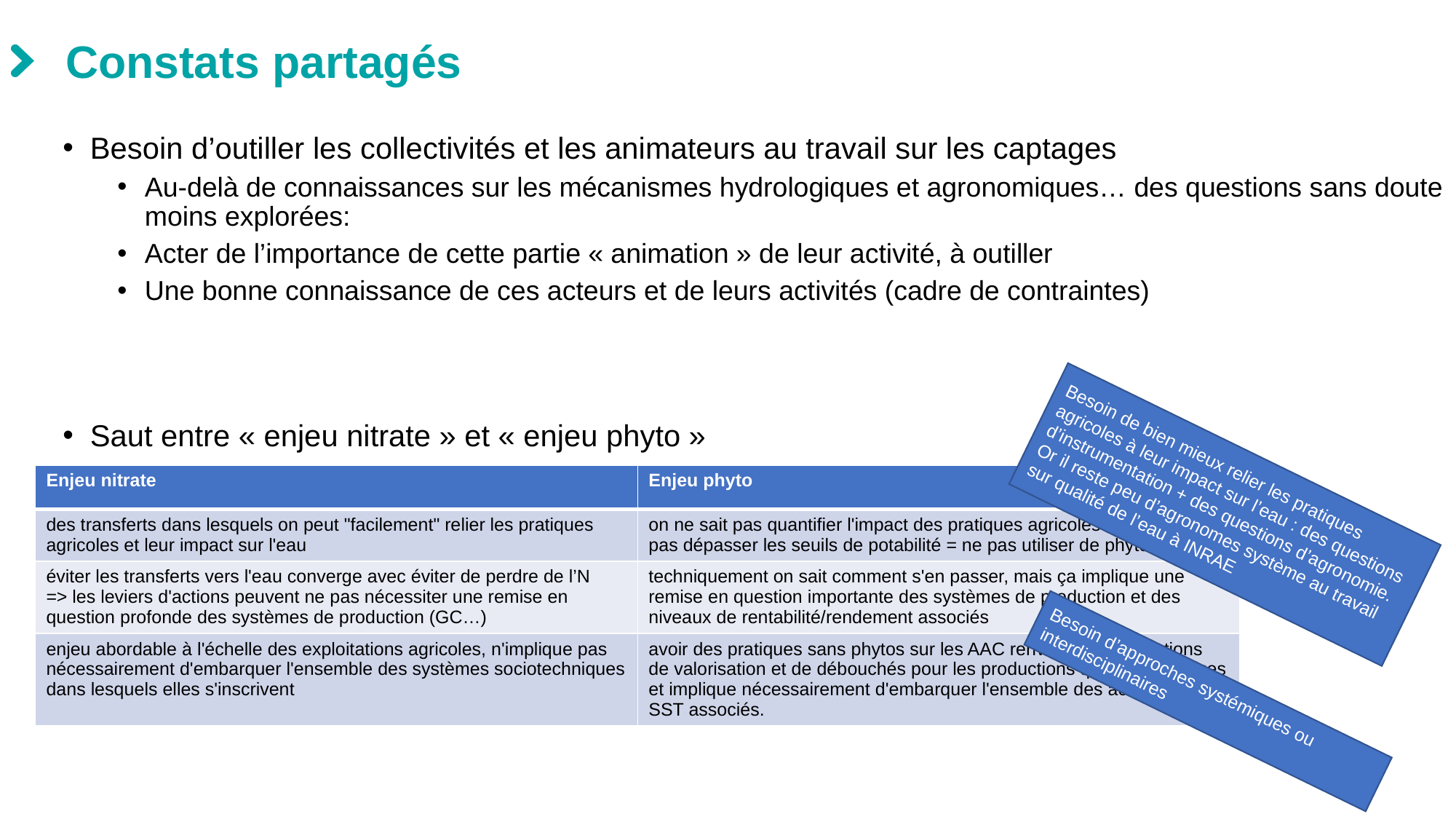

# Constats partagés
Besoin d’outiller les collectivités et les animateurs au travail sur les captages
Au-delà de connaissances sur les mécanismes hydrologiques et agronomiques… des questions sans doute moins explorées:
Acter de l’importance de cette partie « animation » de leur activité, à outiller
Une bonne connaissance de ces acteurs et de leurs activités (cadre de contraintes)

Saut entre « enjeu nitrate » et « enjeu phyto »
Besoin de bien mieux relier les pratiques agricoles à leur impact sur l’eau : des questions d’instrumentation + des questions d’agronomie. Or il reste peu d’agronomes système au travail sur qualité de l’eau à INRAE
| Enjeu nitrate | Enjeu phyto |
| --- | --- |
| des transferts dans lesquels on peut "facilement" relier les pratiques agricoles et leur impact sur l'eau | on ne sait pas quantifier l'impact des pratiques agricoles sur l’eau => ne pas dépasser les seuils de potabilité = ne pas utiliser de phytos… |
| éviter les transferts vers l'eau converge avec éviter de perdre de l’N => les leviers d'actions peuvent ne pas nécessiter une remise en question profonde des systèmes de production (GC…) | techniquement on sait comment s'en passer, mais ça implique une remise en question importante des systèmes de production et des niveaux de rentabilité/rendement associés |
| enjeu abordable à l'échelle des exploitations agricoles, n'implique pas nécessairement d'embarquer l'ensemble des systèmes sociotechniques dans lesquels elles s'inscrivent | avoir des pratiques sans phytos sur les AAC renvoie à des questions de valorisation et de débouchés pour les productions qui en sont issues et implique nécessairement d'embarquer l'ensemble des acteurs des SST associés. |
Besoin d’approches systémiques ou interdisciplinaires